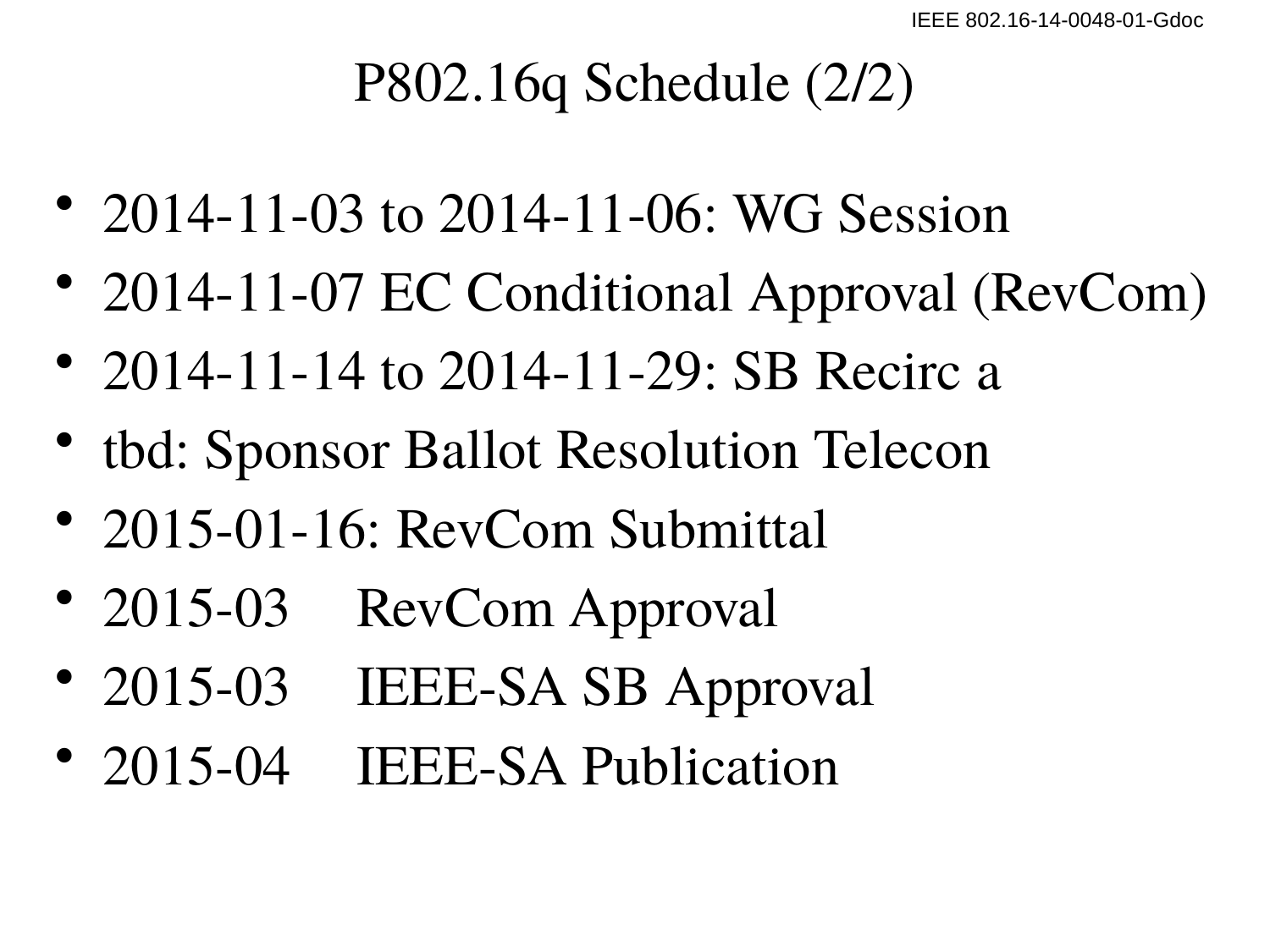

# P802.16q Schedule (2/2)
2014-11-03 to 2014-11-06: WG Session
2014-11-07 EC Conditional Approval (RevCom)
2014-11-14 to 2014-11-29: SB Recirc a
tbd: Sponsor Ballot Resolution Telecon
2015-01-16: RevCom Submittal
2015-03	RevCom Approval
2015-03	IEEE-SA SB Approval
2015-04	IEEE-SA Publication